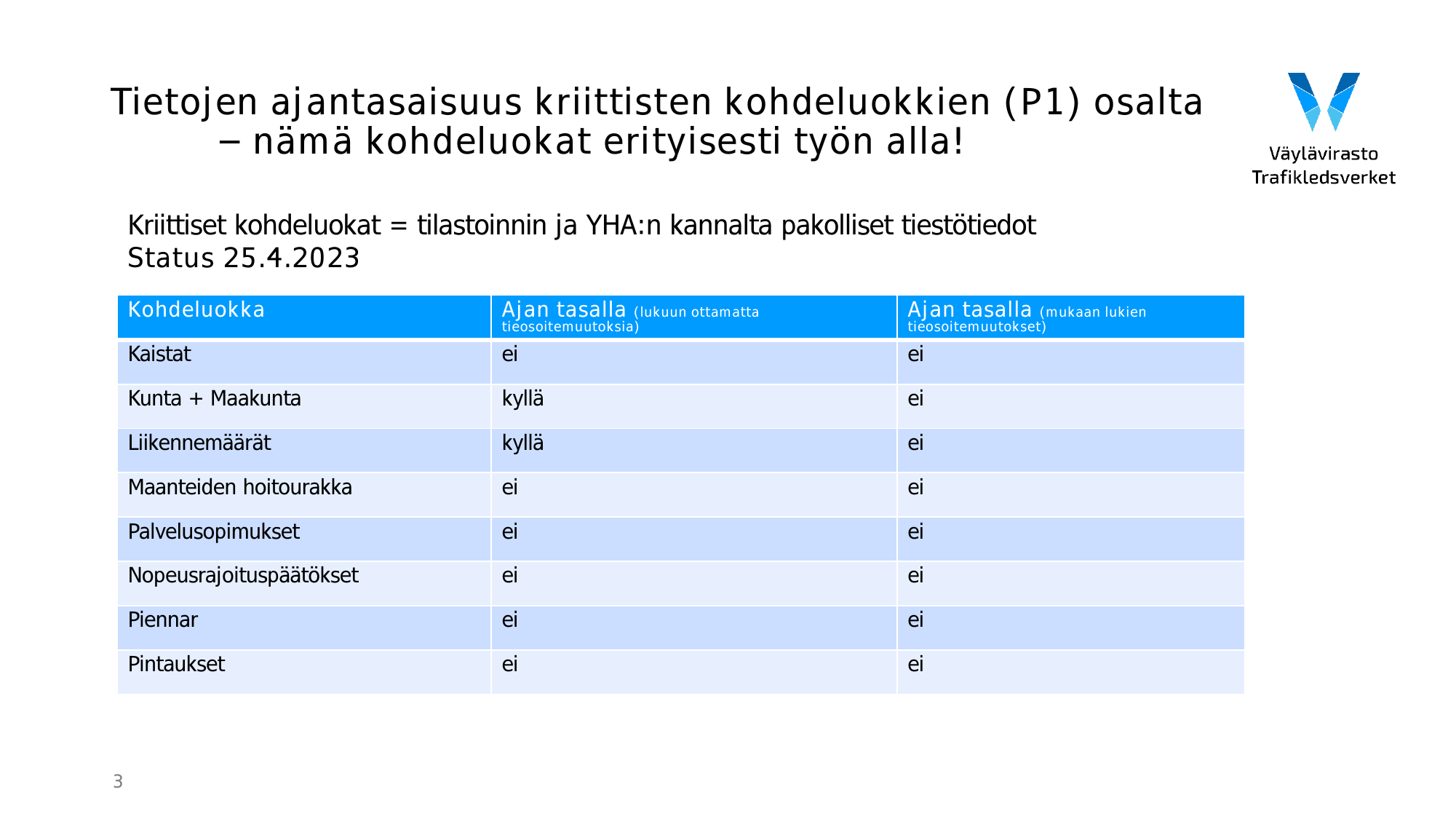

# Tietojen ajantasaisuus kriittisten kohdeluokkien (P1) osalta – nämä kohdeluokat erityisesti työn alla!
Kriittiset kohdeluokat = tilastoinnin ja YHA:n kannalta pakolliset tiestötiedot
Status 25.4.2023
| Kohdeluokka | Ajan tasalla (lukuun ottamatta tieosoitemuutoksia) | Ajan tasalla (mukaan lukien tieosoitemuutokset) |
| --- | --- | --- |
| Kaistat | ei | ei |
| Kunta + Maakunta | kyllä | ei |
| Liikennemäärät | kyllä | ei |
| Maanteiden hoitourakka | ei | ei |
| Palvelusopimukset | ei | ei |
| Nopeusrajoituspäätökset | ei | ei |
| Piennar | ei | ei |
| Pintaukset | ei | ei |
3